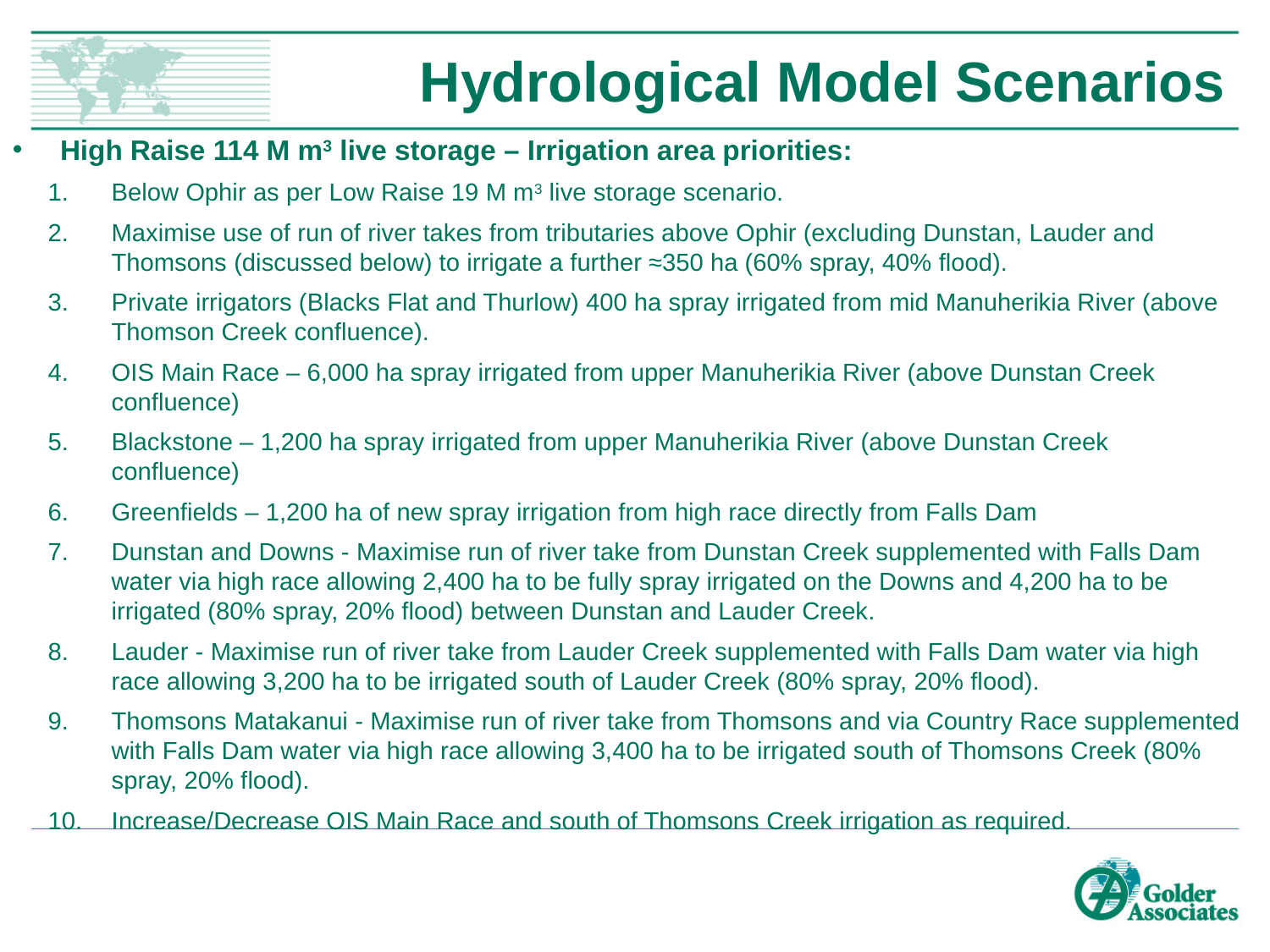

# Hydrological Model Scenarios
High Raise 114 M m3 live storage – Irrigation area priorities:
Below Ophir as per Low Raise 19 M m3 live storage scenario.
Maximise use of run of river takes from tributaries above Ophir (excluding Dunstan, Lauder and Thomsons (discussed below) to irrigate a further ≈350 ha (60% spray, 40% flood).
Private irrigators (Blacks Flat and Thurlow) 400 ha spray irrigated from mid Manuherikia River (above Thomson Creek confluence).
OIS Main Race – 6,000 ha spray irrigated from upper Manuherikia River (above Dunstan Creek confluence)
Blackstone – 1,200 ha spray irrigated from upper Manuherikia River (above Dunstan Creek confluence)
Greenfields – 1,200 ha of new spray irrigation from high race directly from Falls Dam
Dunstan and Downs - Maximise run of river take from Dunstan Creek supplemented with Falls Dam water via high race allowing 2,400 ha to be fully spray irrigated on the Downs and 4,200 ha to be irrigated (80% spray, 20% flood) between Dunstan and Lauder Creek.
Lauder - Maximise run of river take from Lauder Creek supplemented with Falls Dam water via high race allowing 3,200 ha to be irrigated south of Lauder Creek (80% spray, 20% flood).
Thomsons Matakanui - Maximise run of river take from Thomsons and via Country Race supplemented with Falls Dam water via high race allowing 3,400 ha to be irrigated south of Thomsons Creek (80% spray, 20% flood).
Increase/Decrease OIS Main Race and south of Thomsons Creek irrigation as required.